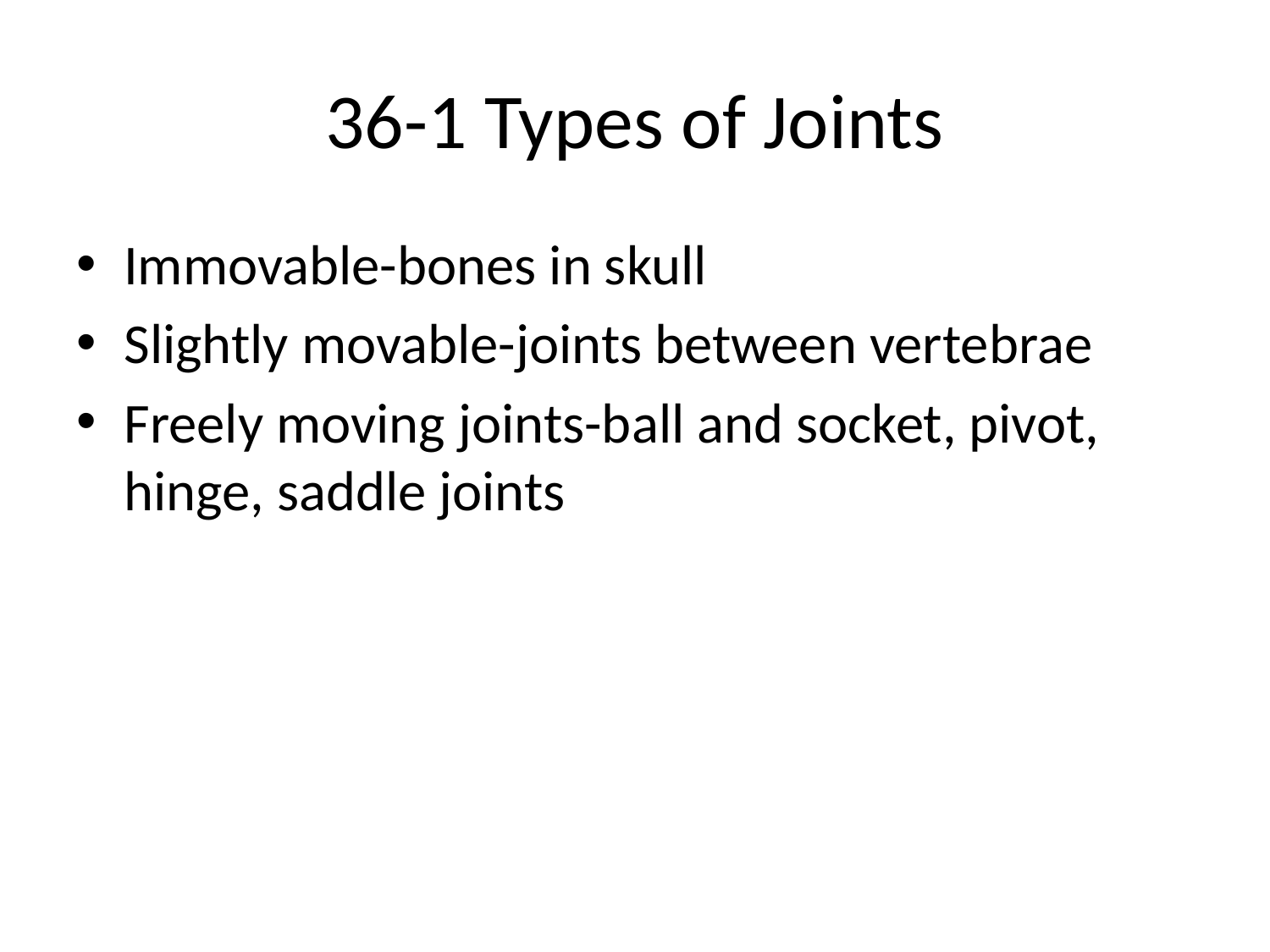

# 36-1 Types of Joints
Immovable-bones in skull
Slightly movable-joints between vertebrae
Freely moving joints-ball and socket, pivot, hinge, saddle joints